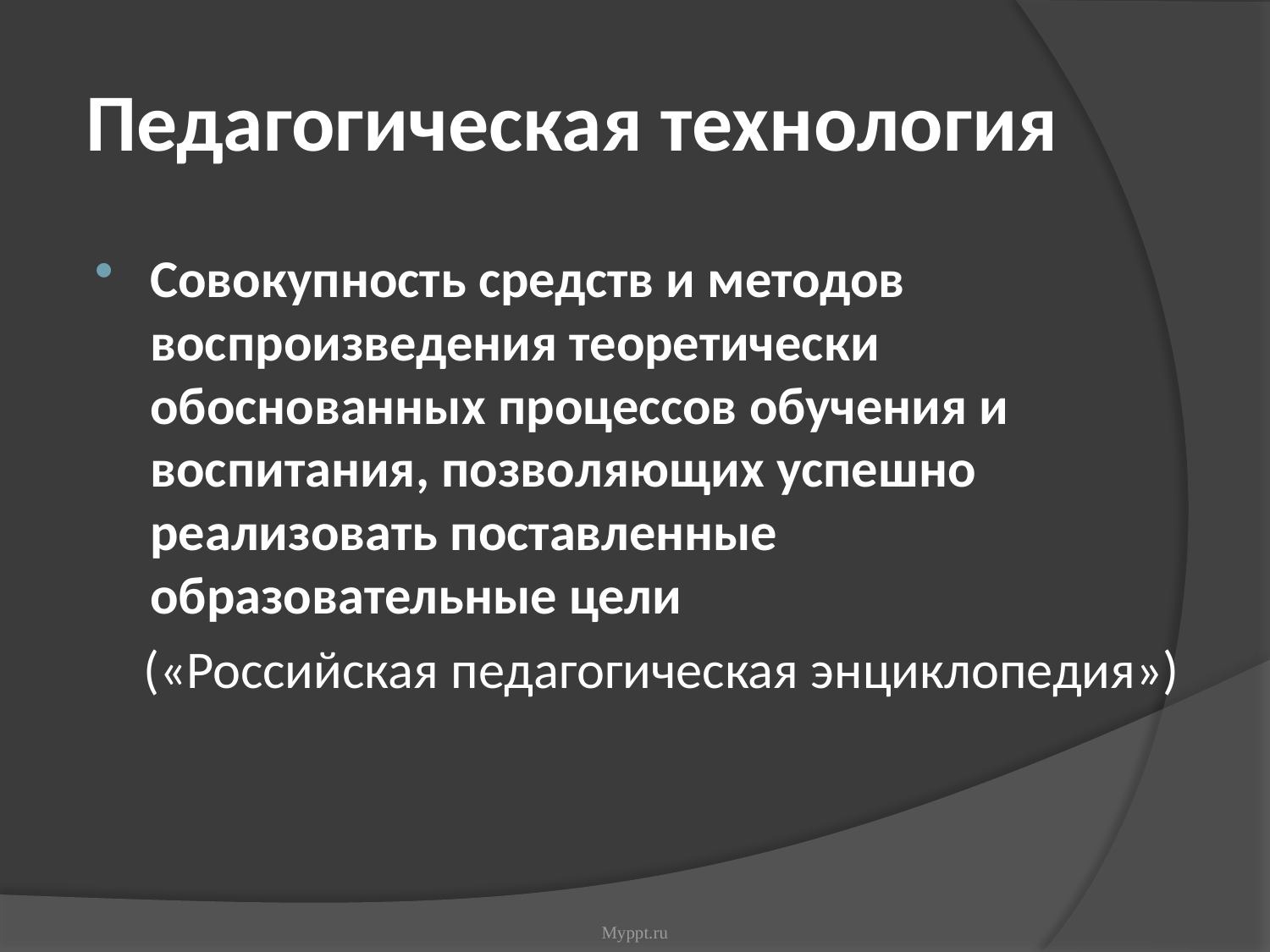

Педагогическая технология
Совокупность средств и методов воспроизведения теоретически обоснованных процессов обучения и воспитания, позволяющих успешно реализовать поставленные образовательные цели
(«Российская педагогическая энциклопедия»)
Myppt.ru